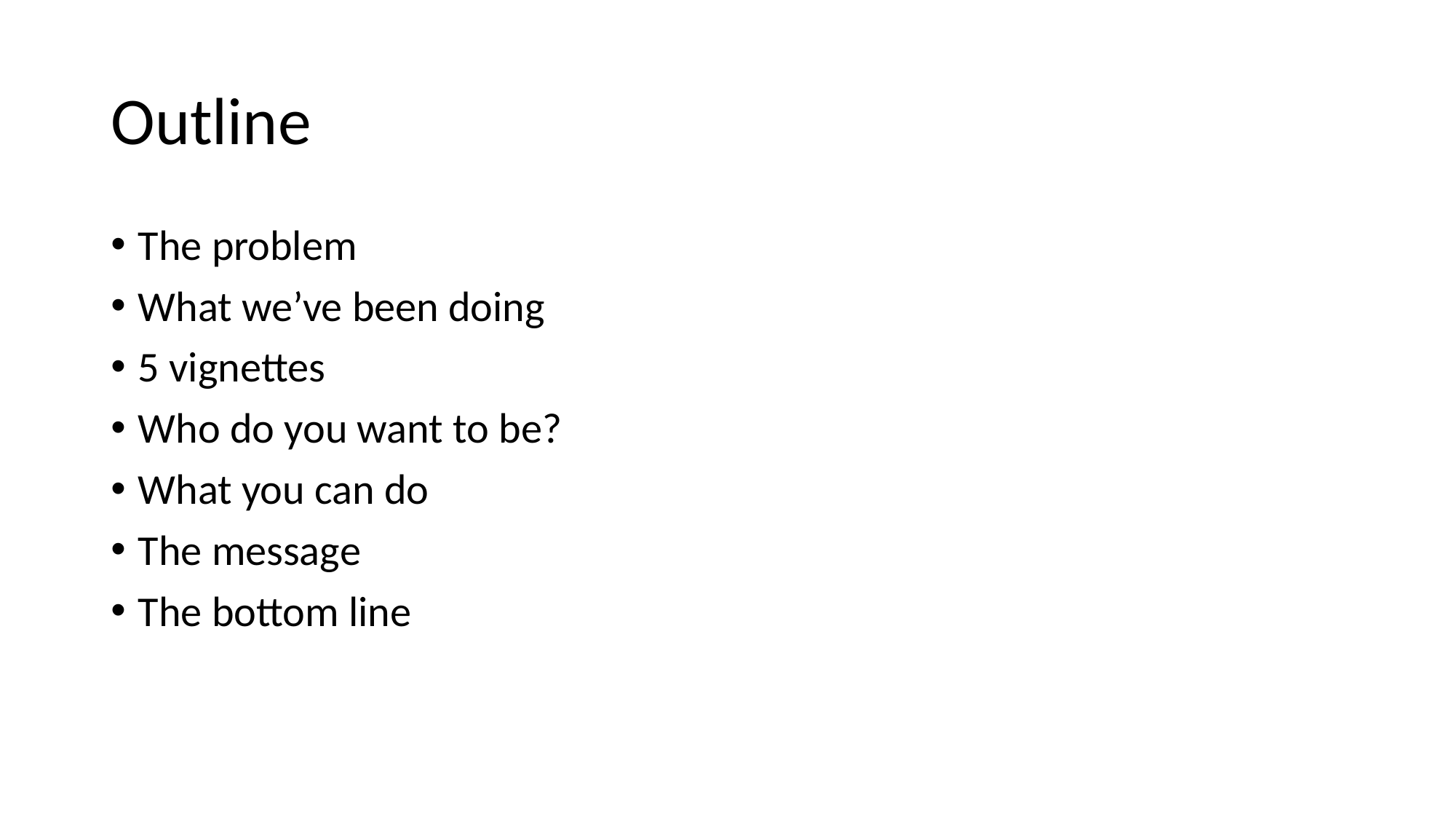

# Outline
The problem
What we’ve been doing
5 vignettes
Who do you want to be?
What you can do
The message
The bottom line